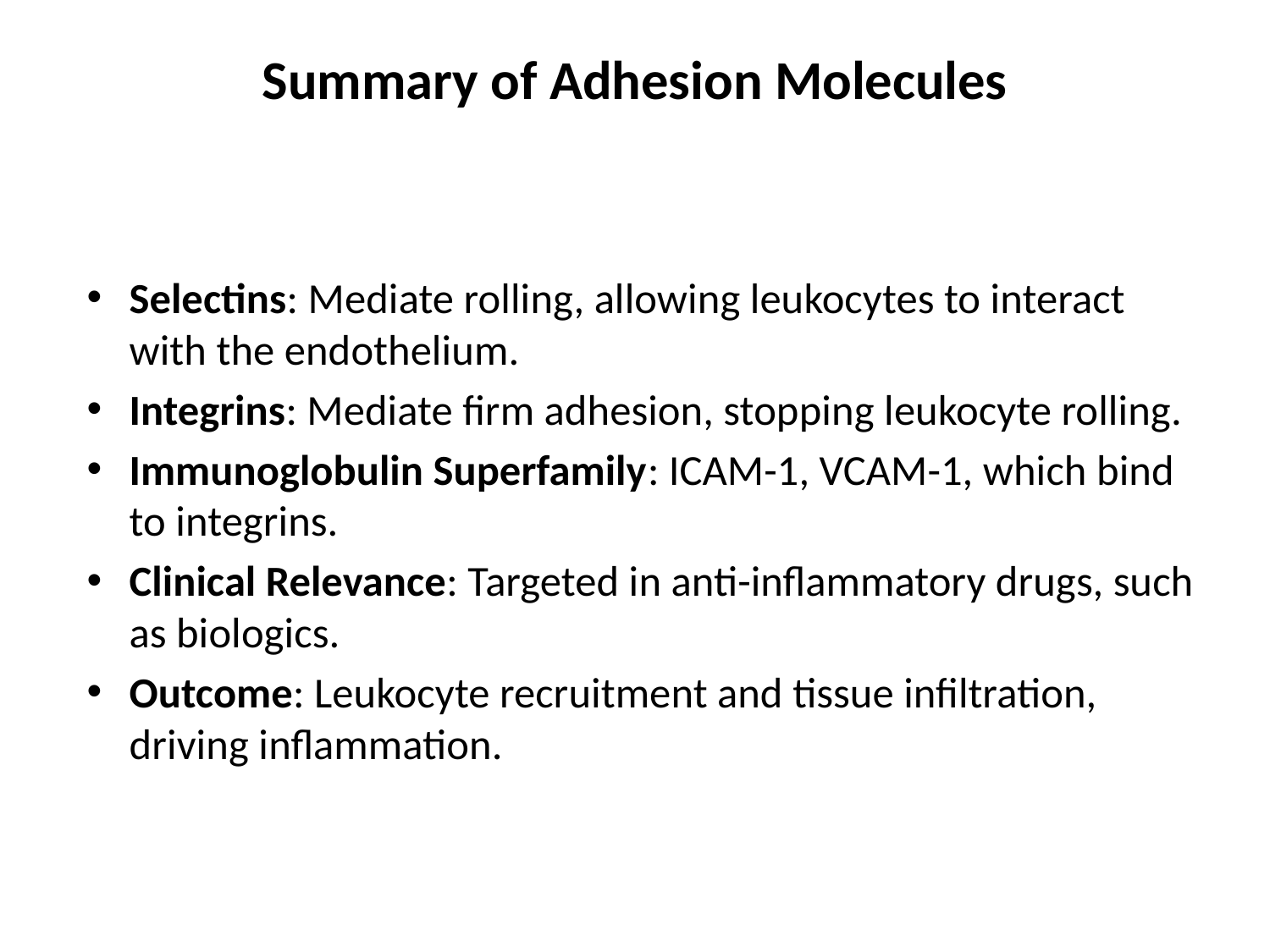

# Summary of Adhesion Molecules
Selectins: Mediate rolling, allowing leukocytes to interact with the endothelium.
Integrins: Mediate firm adhesion, stopping leukocyte rolling.
Immunoglobulin Superfamily: ICAM-1, VCAM-1, which bind to integrins.
Clinical Relevance: Targeted in anti-inflammatory drugs, such as biologics.
Outcome: Leukocyte recruitment and tissue infiltration, driving inflammation.